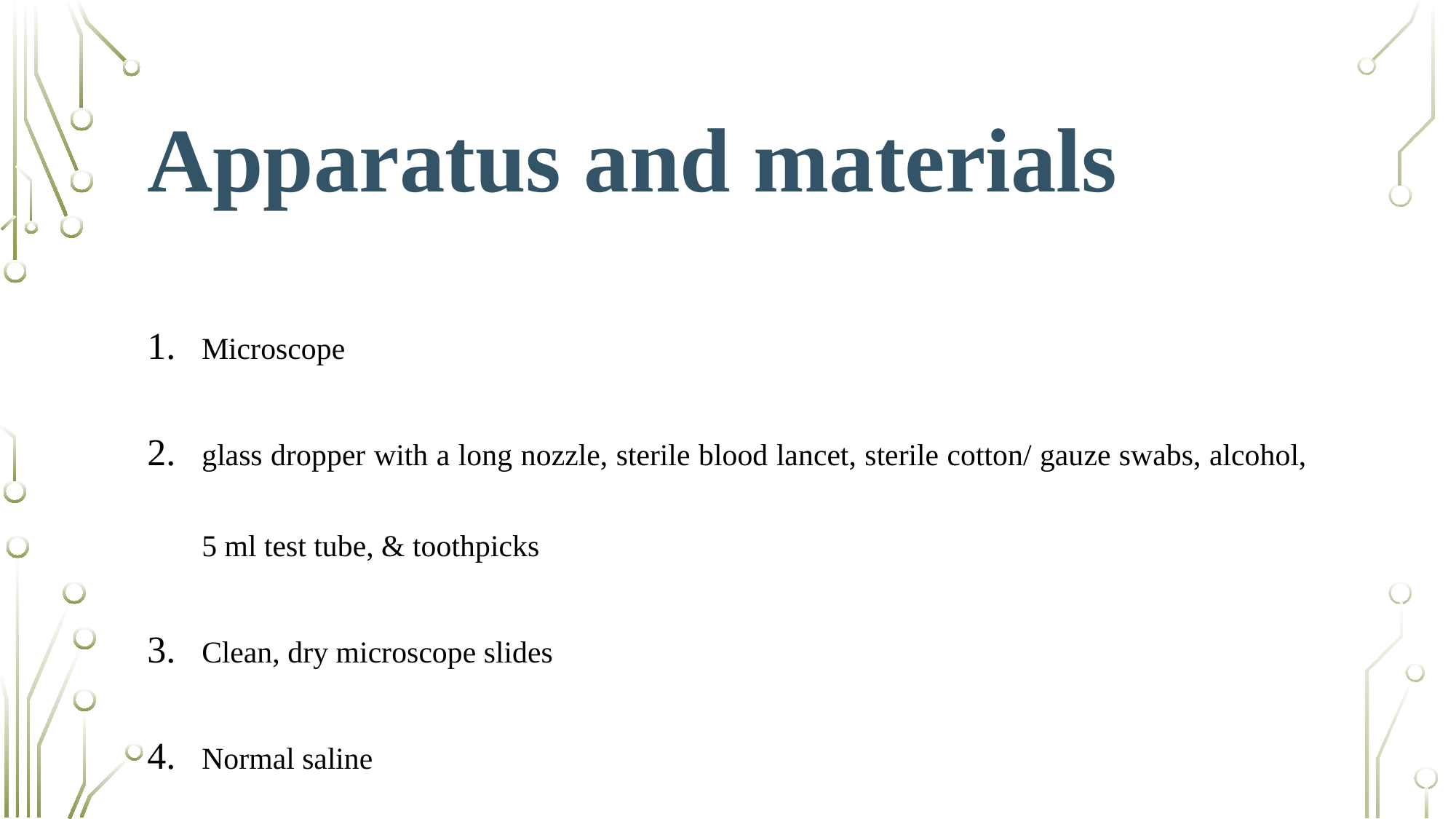

# Apparatus and materials
Microscope
glass dropper with a long nozzle, sterile blood lancet, sterile cotton/ gauze swabs, alcohol, 5 ml test tube, & toothpicks
Clean, dry microscope slides
Normal saline